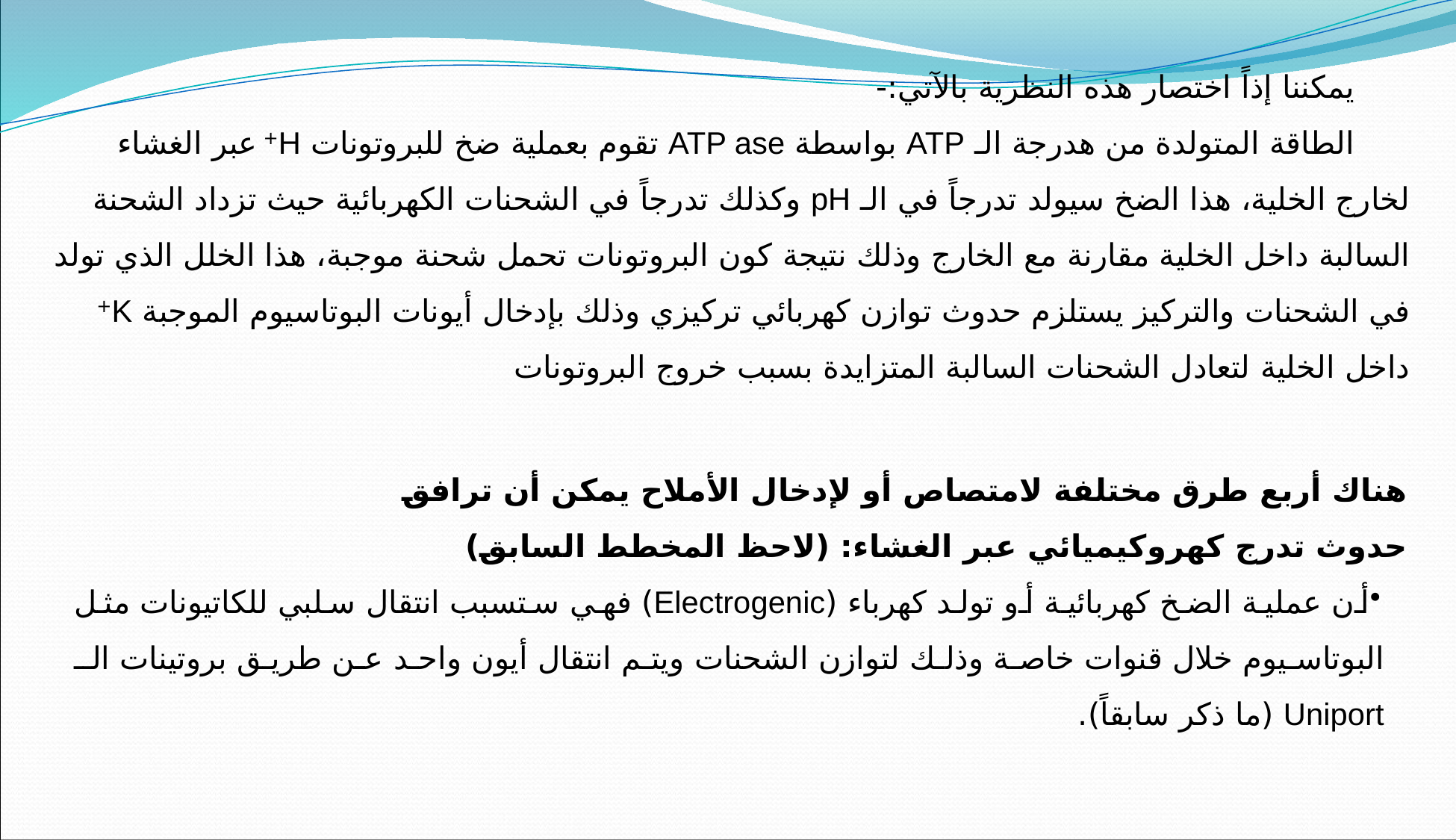

يمكننا إذاً اختصار هذه النظرية بالآتي:-
الطاقة المتولدة من هدرجة الـ ATP بواسطة ATP ase تقوم بعملية ضخ للبروتونات H+ عبر الغشاء لخارج الخلية، هذا الضخ سيولد تدرجاً في الـ pH وكذلك تدرجاً في الشحنات الكهربائية حيث تزداد الشحنة السالبة داخل الخلية مقارنة مع الخارج وذلك نتيجة كون البروتونات تحمل شحنة موجبة، هذا الخلل الذي تولد في الشحنات والتركيز يستلزم حدوث توازن كهربائي تركيزي وذلك بإدخال أيونات البوتاسيوم الموجبة K+ داخل الخلية لتعادل الشحنات السالبة المتزايدة بسبب خروج البروتونات
هناك أربع طرق مختلفة لامتصاص أو لإدخال الأملاح يمكن أن ترافق
حدوث تدرج كهروكيميائي عبر الغشاء: (لاحظ المخطط السابق)
أن عملية الضخ كهربائية أو تولد كهرباء (Electrogenic) فهي ستسبب انتقال سلبي للكاتيونات مثل البوتاسيوم خلال قنوات خاصة وذلك لتوازن الشحنات ويتم انتقال أيون واحد عن طريق بروتينات الـ Uniport (ما ذكر سابقاً).